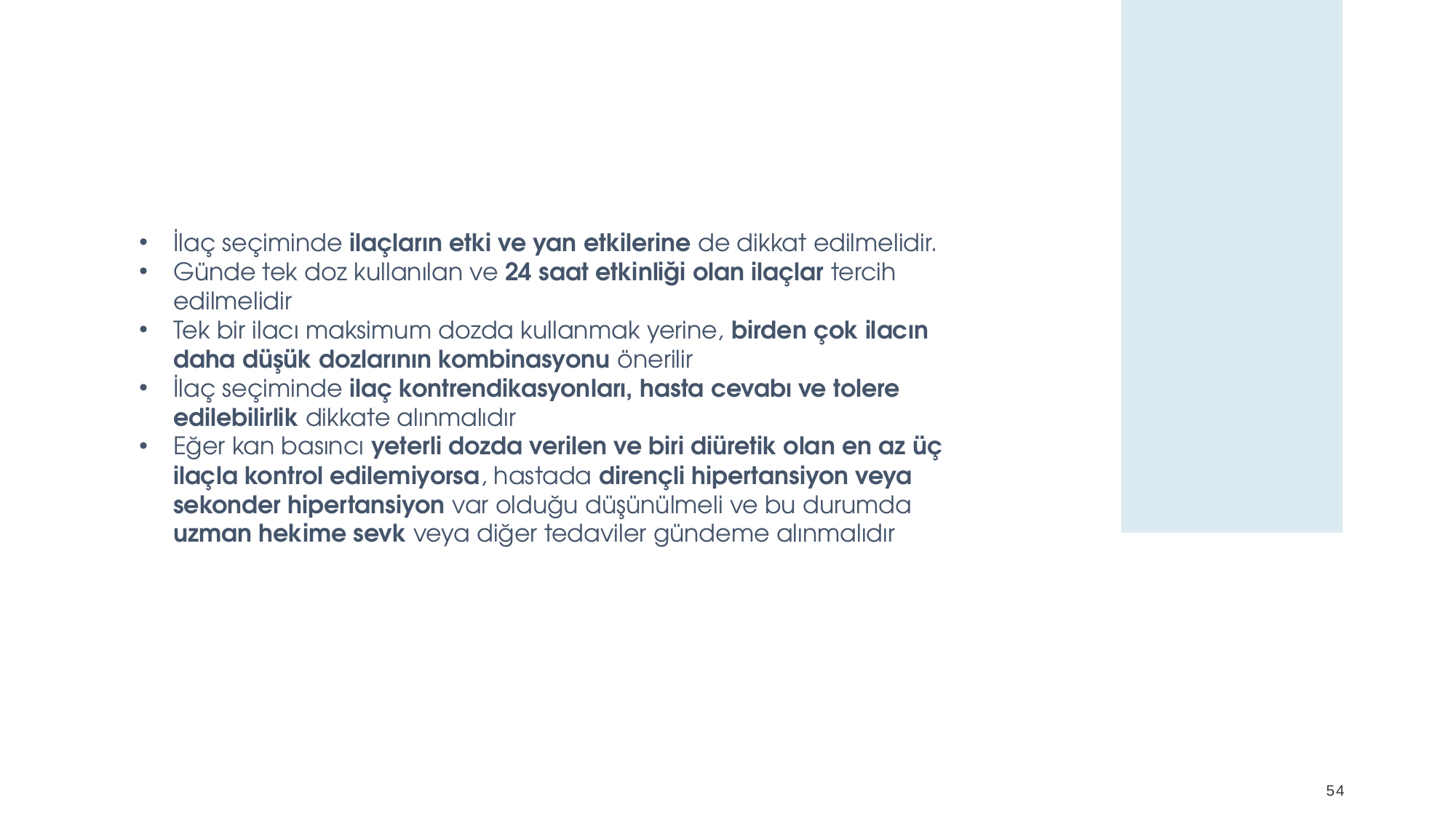

İlaç seçiminde ilaçların etki ve yan etkilerine de dikkat edilmelidir.
Günde tek doz kullanılan ve 24 saat etkinliği olan ilaçlar tercih edilmelidir
Tek bir ilacı maksimum dozda kullanmak yerine, birden çok ilacın daha düşük dozlarının kombinasyonu önerilir
İlaç seçiminde ilaç kontrendikasyonları, hasta cevabı ve tolere edilebilirlik dikkate alınmalıdır
Eğer kan basıncı yeterli dozda verilen ve biri diüretik olan en az üç ilaçla kontrol edilemiyorsa, hastada dirençli hipertansiyon veya sekonder hipertansiyon var olduğu düşünülmeli ve bu durumda uzman hekime sevk veya diğer tedaviler gündeme alınmalıdır
54